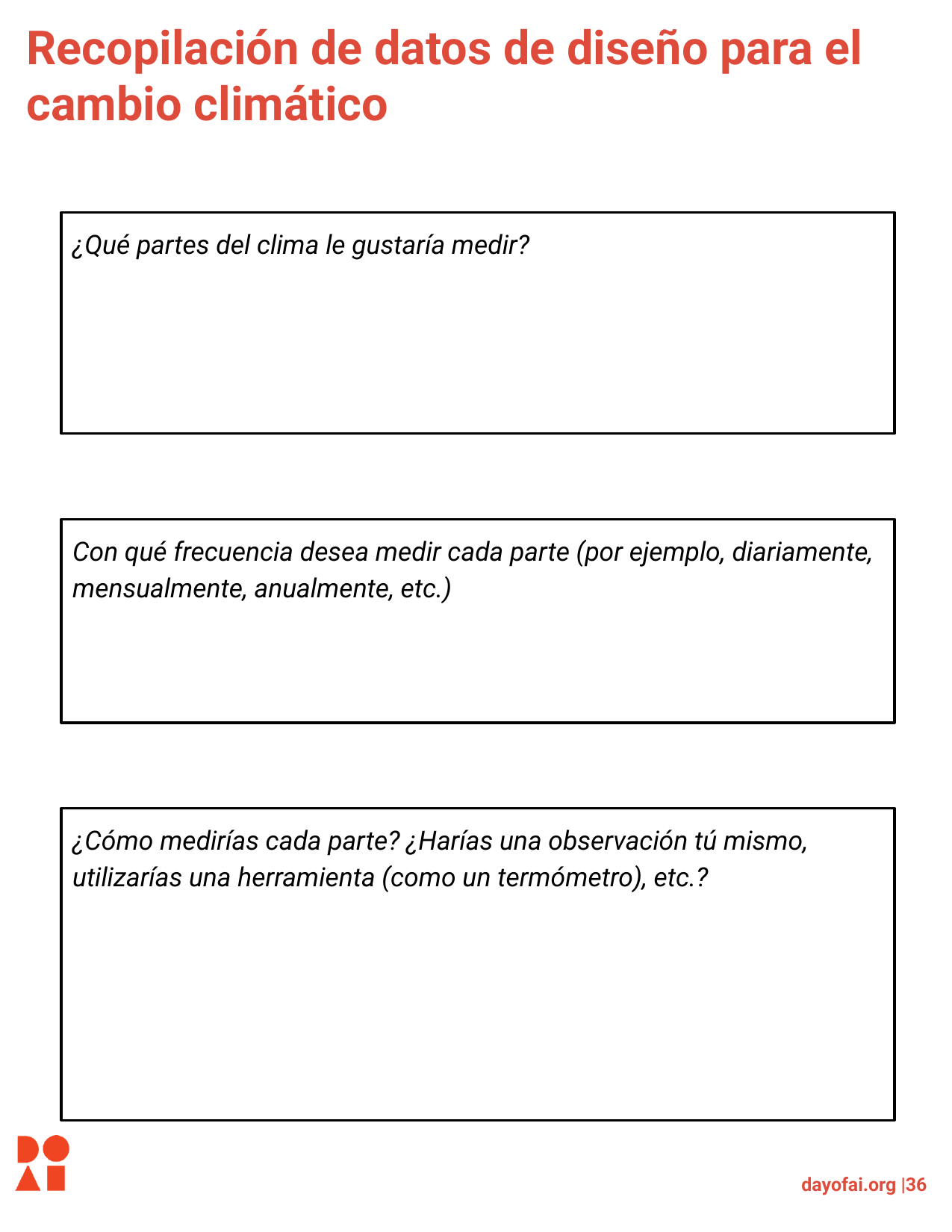

# Recopilación de datos de diseño para el cambio climático
¿Qué partes del clima le gustaría medir?

Con qué frecuencia desea medir cada parte (por ejemplo, diariamente, mensualmente, anualmente, etc.)

¿Cómo medirías cada parte? ¿Harías una observación tú mismo, utilizarías una herramienta (como un termómetro), etc.?

dayofai.org |36